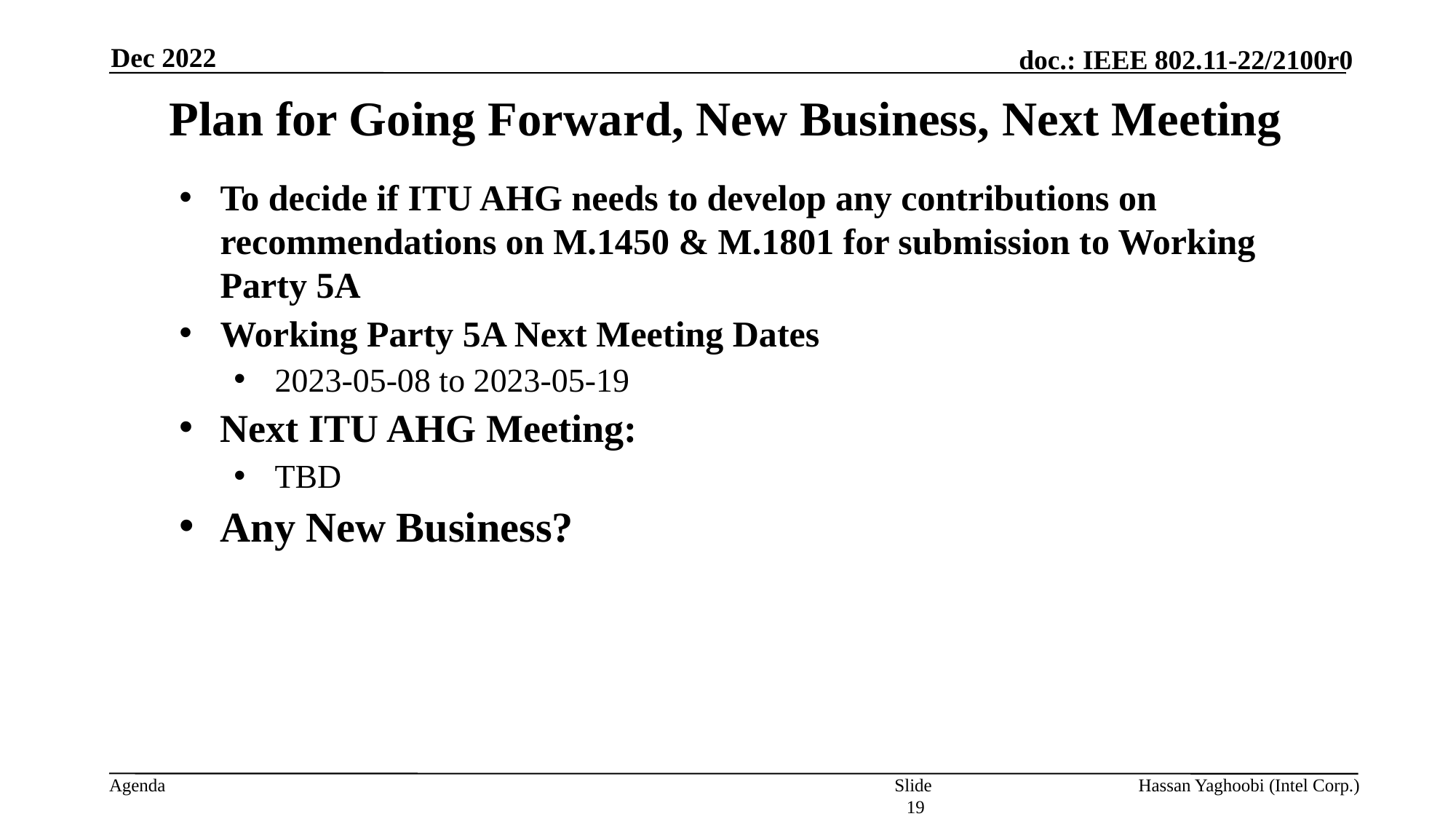

Dec 2022
# Plan for Going Forward, New Business, Next Meeting
To decide if ITU AHG needs to develop any contributions on recommendations on M.1450 & M.1801 for submission to Working Party 5A
Working Party 5A Next Meeting Dates
2023-05-08 to 2023-05-19
Next ITU AHG Meeting:
TBD
Any New Business?

Slide 19
Hassan Yaghoobi (Intel Corp.)